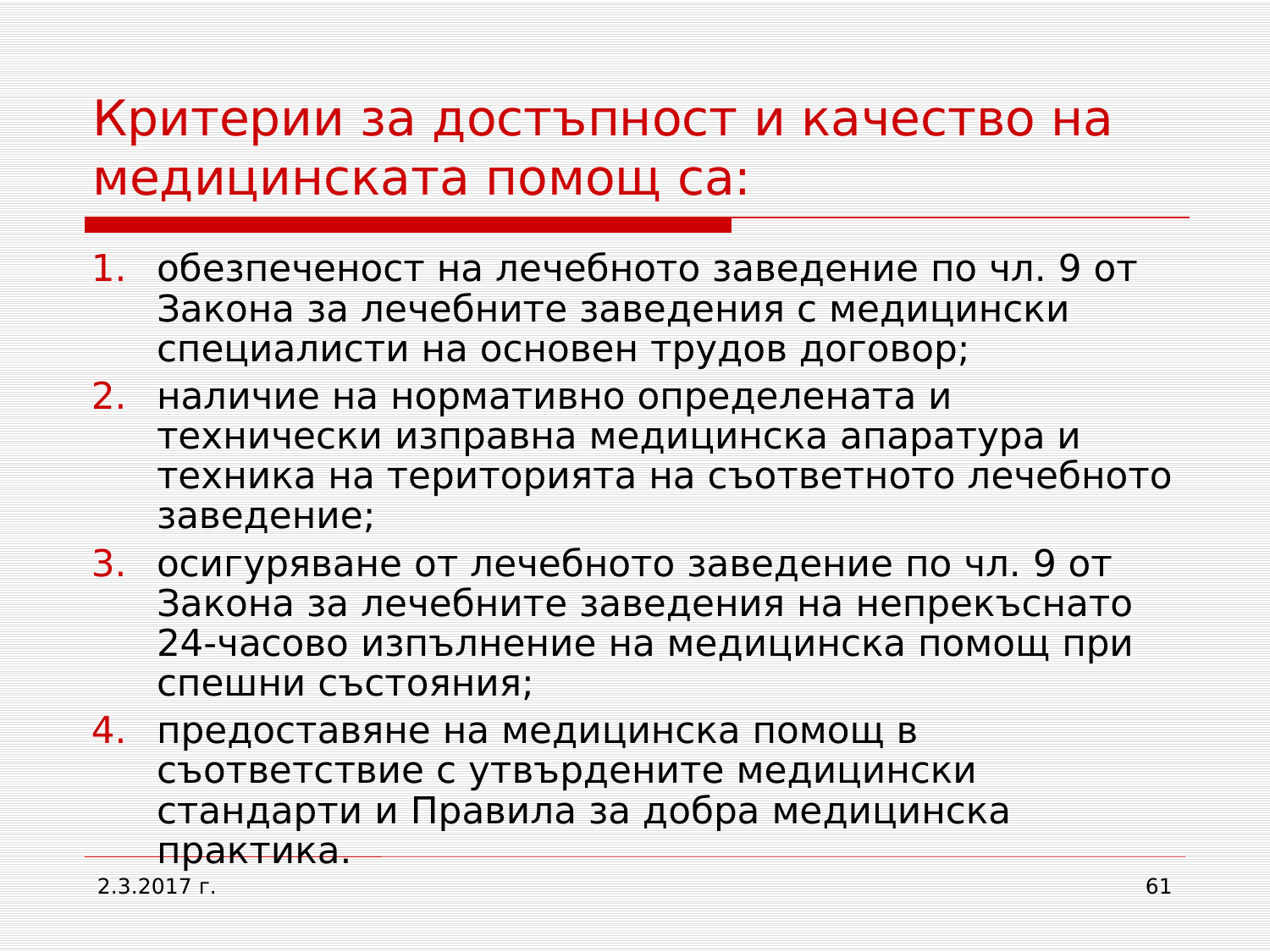

# Критерии за достъпност и качество на медицинската помощ са:
обезпеченост на лечебното заведение по чл. 9 от Закона за лечебните заведения с медицински специалисти на основен трудов договор;
наличие на нормативно определената и технически изправна медицинска апаратура и техника на територията на съответното лечебното заведение;
осигуряване от лечебното заведение по чл. 9 от Закона за лечебните заведения на непрекъснато 24-часово изпълнение на медицинска помощ при спешни състояния;
предоставяне на медицинска помощ в съответствие с утвърдените медицински стандарти и Правила за добра медицинска практика.
2.3.2017 г.
61